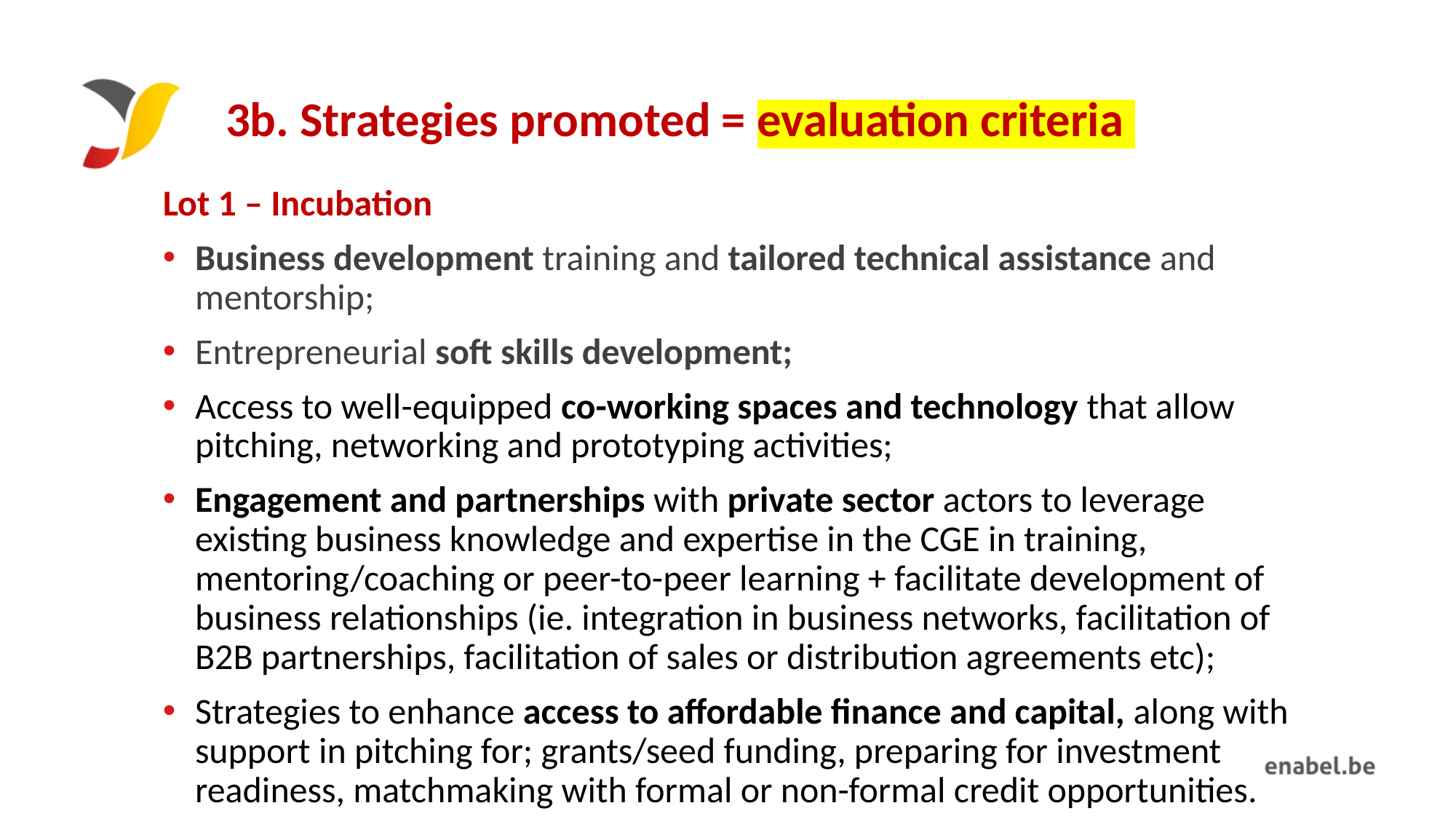

# 3b. Strategies promoted = evaluation criteria
Lot 1 – Incubation
Business development training and tailored technical assistance and mentorship;
Entrepreneurial soft skills development;
Access to well-equipped co-working spaces and technology that allow pitching, networking and prototyping activities;
Engagement and partnerships with private sector actors to leverage existing business knowledge and expertise in the CGE in training, mentoring/coaching or peer-to-peer learning + facilitate development of business relationships (ie. integration in business networks, facilitation of B2B partnerships, facilitation of sales or distribution agreements etc);
Strategies to enhance access to affordable finance and capital, along with support in pitching for; grants/seed funding, preparing for investment readiness, matchmaking with formal or non-formal credit opportunities.